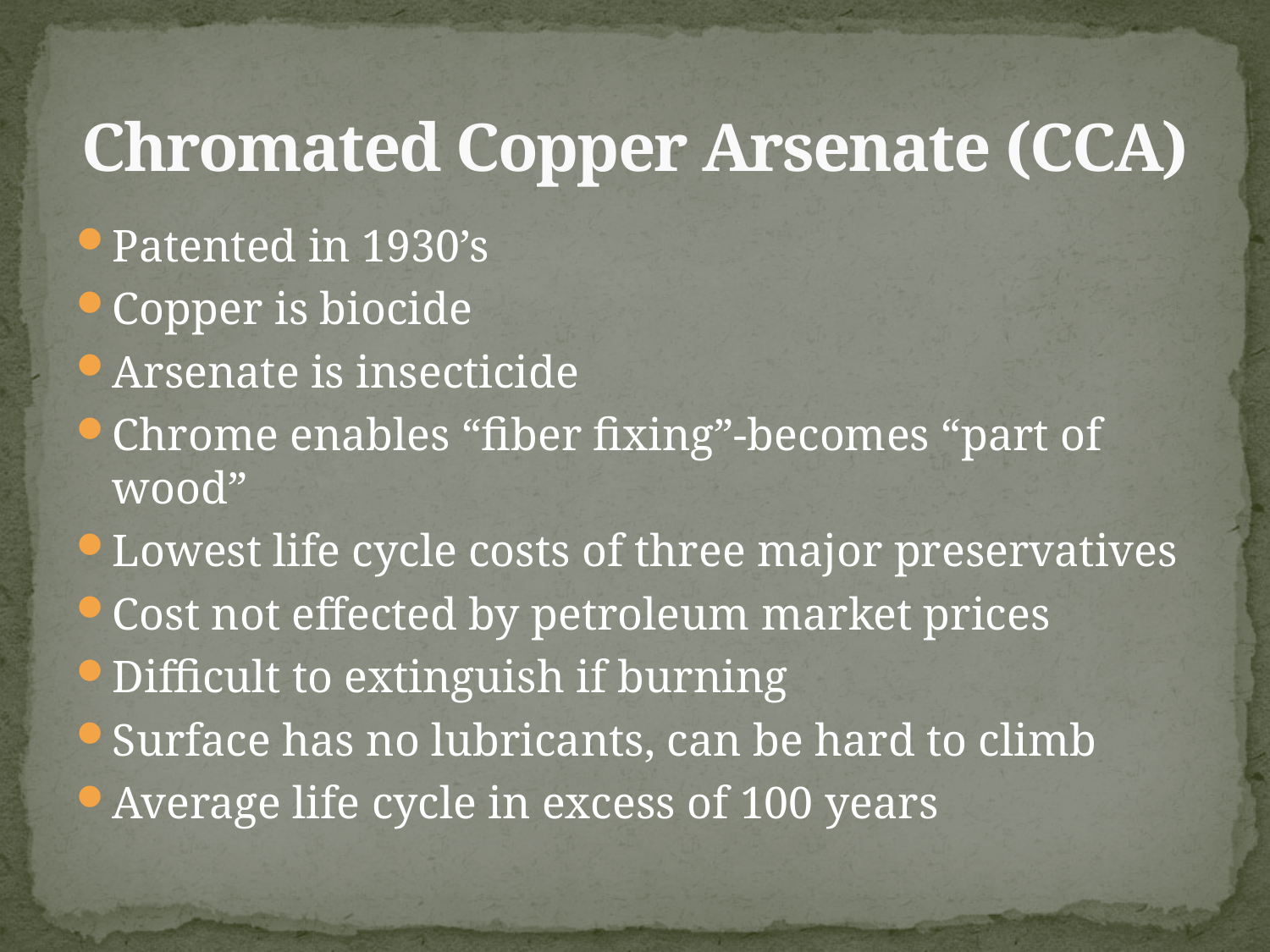

# Chromated Copper Arsenate (CCA)
Patented in 1930’s
Copper is biocide
Arsenate is insecticide
Chrome enables “fiber fixing”-becomes “part of wood”
Lowest life cycle costs of three major preservatives
Cost not effected by petroleum market prices
Difficult to extinguish if burning
Surface has no lubricants, can be hard to climb
Average life cycle in excess of 100 years